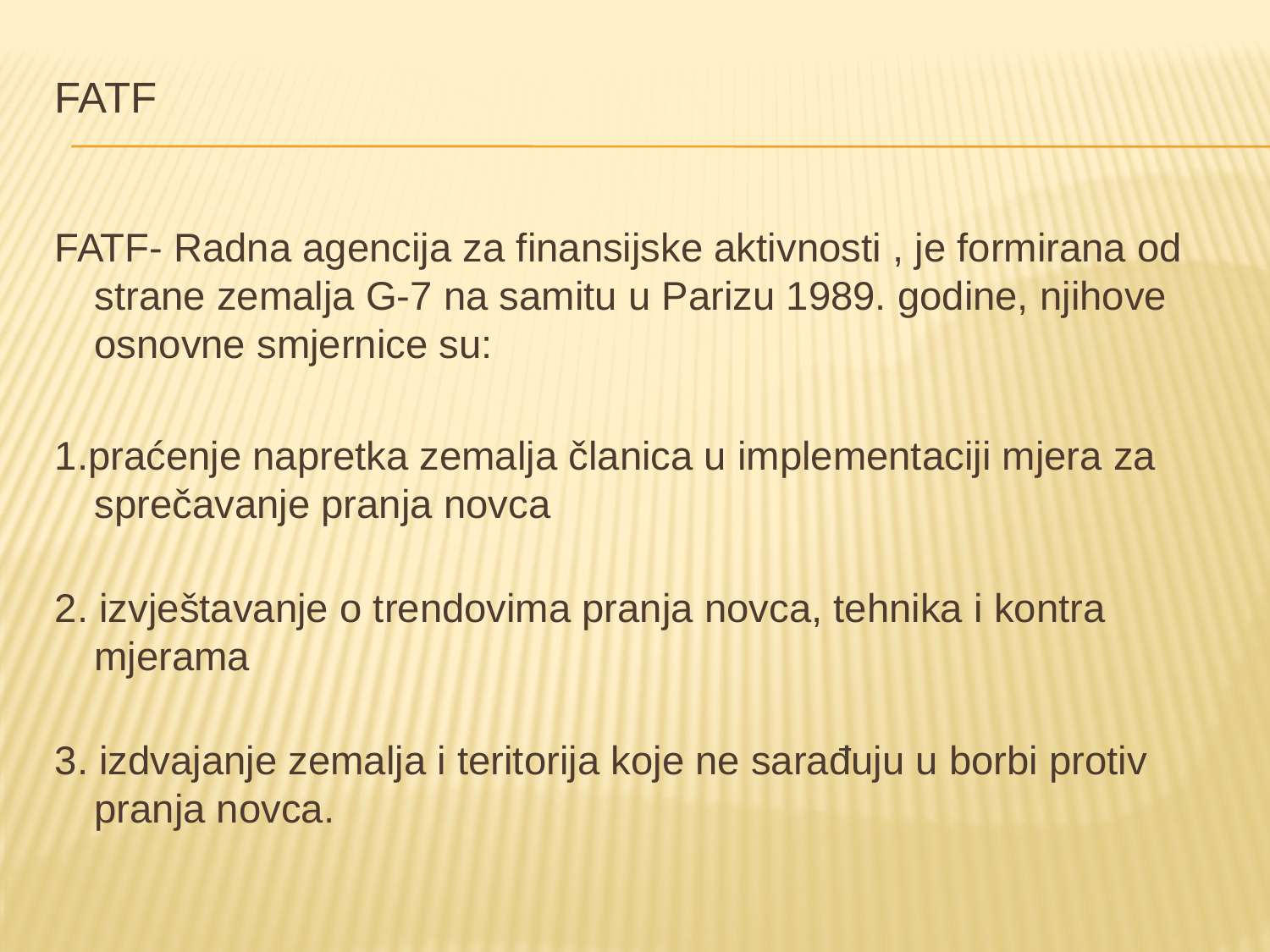

# FATF
FATF- Radna agencija za finansijske aktivnosti , je formirana od strane zemalja G-7 na samitu u Parizu 1989. godine, njihove osnovne smjernice su:

1.praćenje napretka zemalja članica u implementaciji mjera za sprečavanje pranja novca
2. izvještavanje o trendovima pranja novca, tehnika i kontra mjerama
3. izdvajanje zemalja i teritorija koje ne sarađuju u borbi protiv pranja novca.